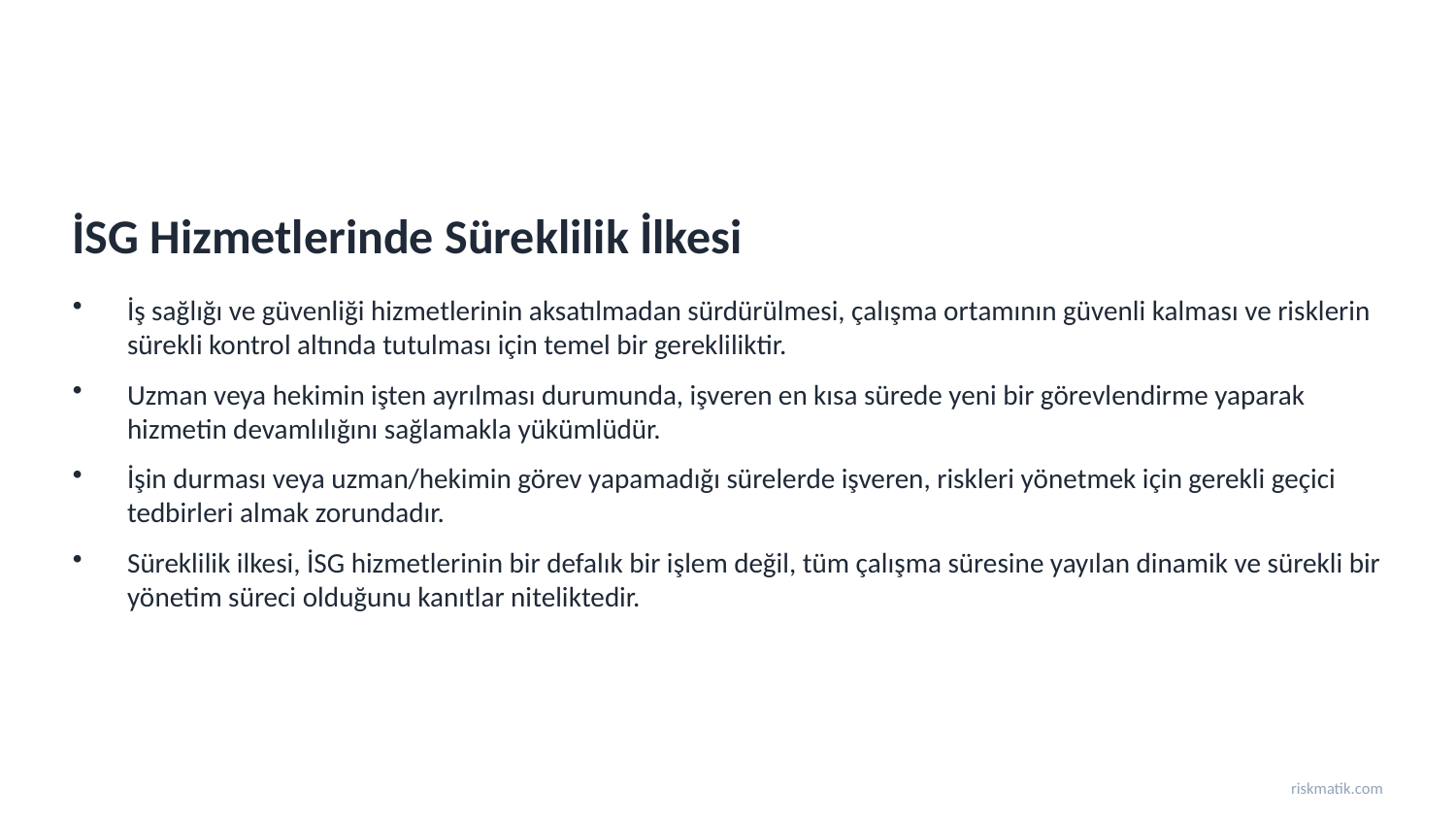

İSG Hizmetlerinde Süreklilik İlkesi
İş sağlığı ve güvenliği hizmetlerinin aksatılmadan sürdürülmesi, çalışma ortamının güvenli kalması ve risklerin sürekli kontrol altında tutulması için temel bir gerekliliktir.
Uzman veya hekimin işten ayrılması durumunda, işveren en kısa sürede yeni bir görevlendirme yaparak hizmetin devamlılığını sağlamakla yükümlüdür.
İşin durması veya uzman/hekimin görev yapamadığı sürelerde işveren, riskleri yönetmek için gerekli geçici tedbirleri almak zorundadır.
Süreklilik ilkesi, İSG hizmetlerinin bir defalık bir işlem değil, tüm çalışma süresine yayılan dinamik ve sürekli bir yönetim süreci olduğunu kanıtlar niteliktedir.
riskmatik.com